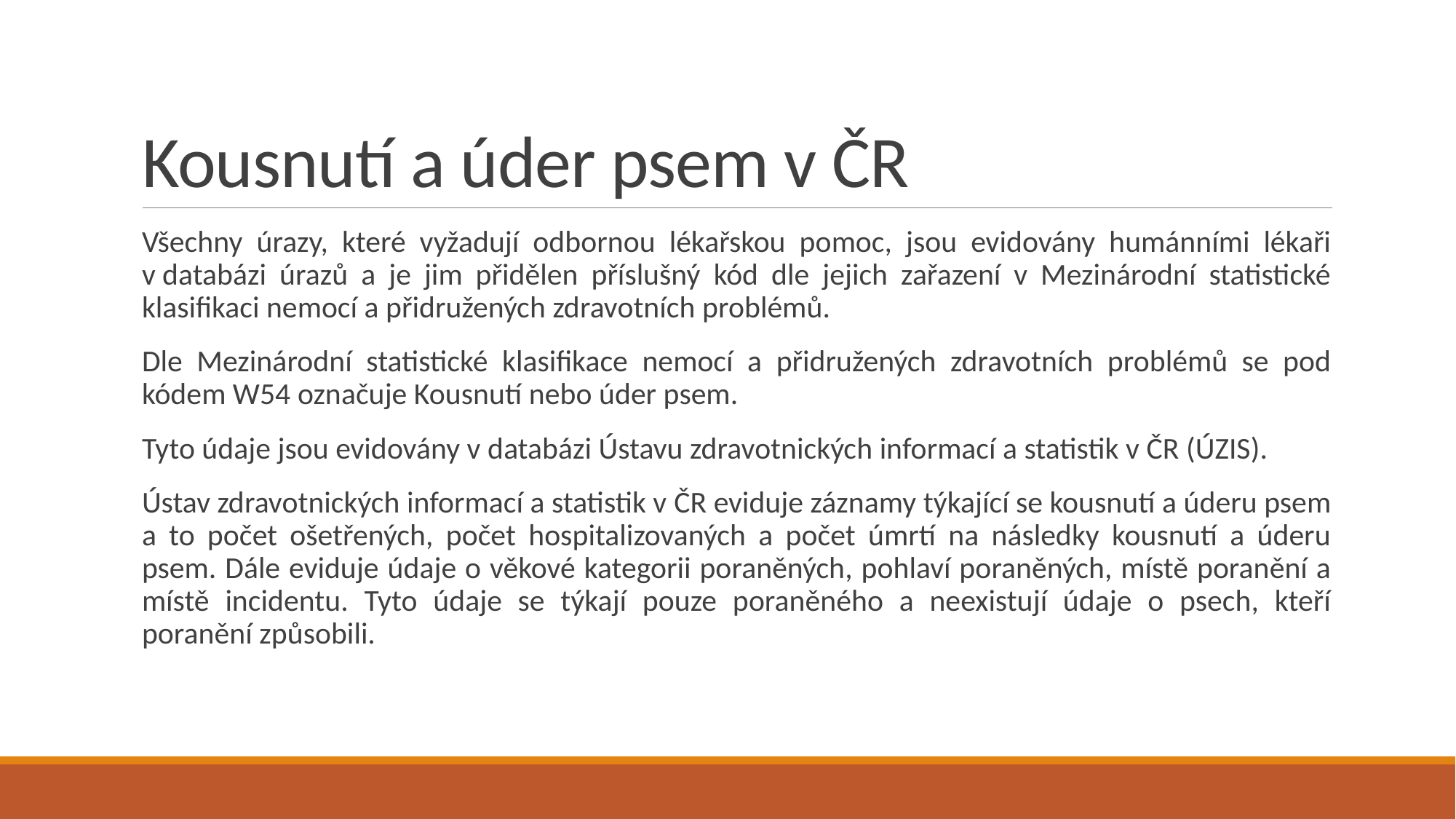

# Kousnutí a úder psem v ČR
Všechny úrazy, které vyžadují odbornou lékařskou pomoc, jsou evidovány humánními lékaři v databázi úrazů a je jim přidělen příslušný kód dle jejich zařazení v Mezinárodní statistické klasifikaci nemocí a přidružených zdravotních problémů.
Dle Mezinárodní statistické klasifikace nemocí a přidružených zdravotních problémů se pod kódem W54 označuje Kousnutí nebo úder psem.
Tyto údaje jsou evidovány v databázi Ústavu zdravotnických informací a statistik v ČR (ÚZIS).
Ústav zdravotnických informací a statistik v ČR eviduje záznamy týkající se kousnutí a úderu psem a to počet ošetřených, počet hospitalizovaných a počet úmrtí na následky kousnutí a úderu psem. Dále eviduje údaje o věkové kategorii poraněných, pohlaví poraněných, místě poranění a místě incidentu. Tyto údaje se týkají pouze poraněného a neexistují údaje o psech, kteří poranění způsobili.